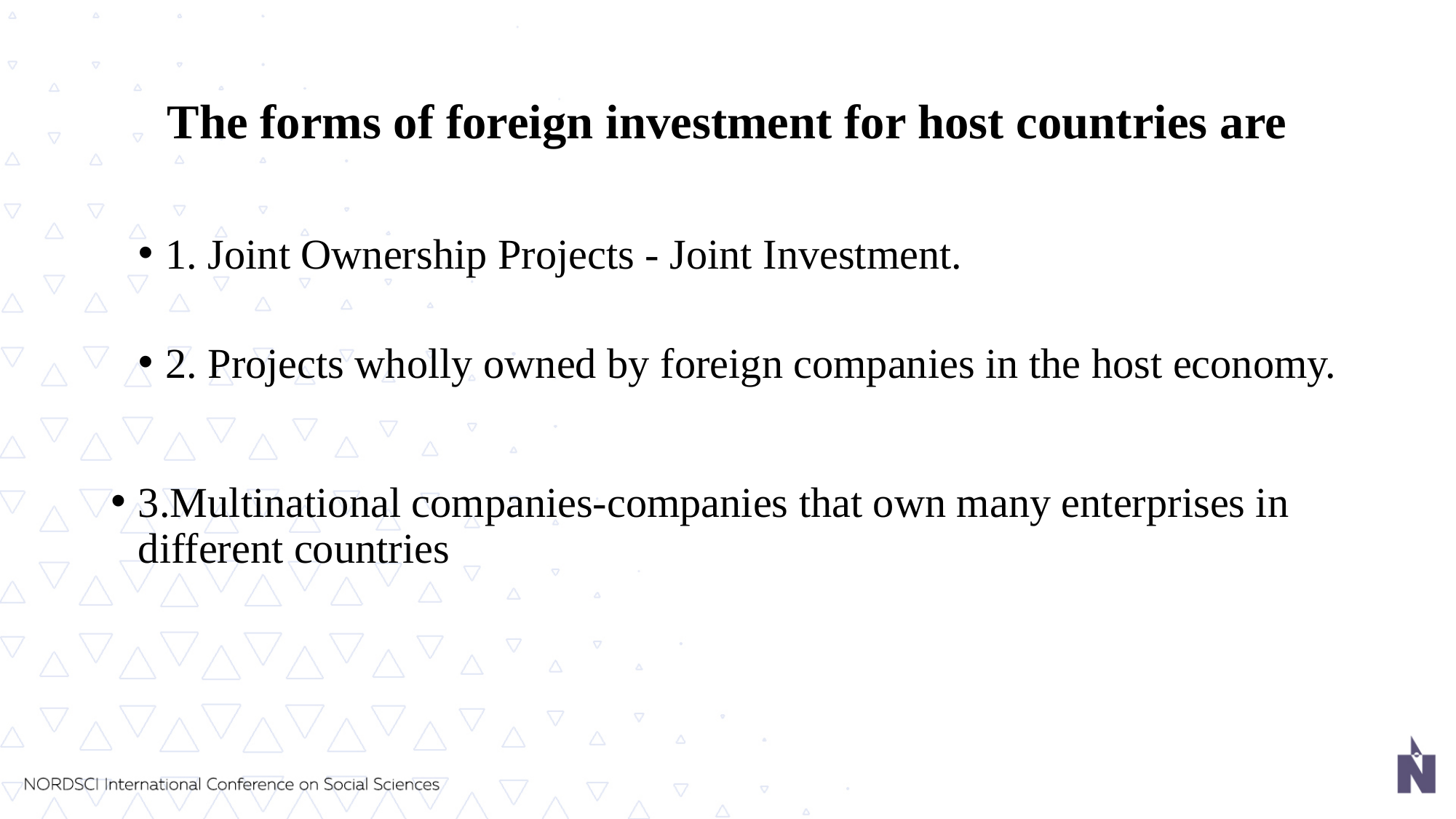

# The forms of foreign investment for host countries are
1. Joint Ownership Projects - Joint Investment.

2. Projects wholly owned by foreign companies in the host economy.

3.Multinational companies-companies that own many enterprises in    different countries